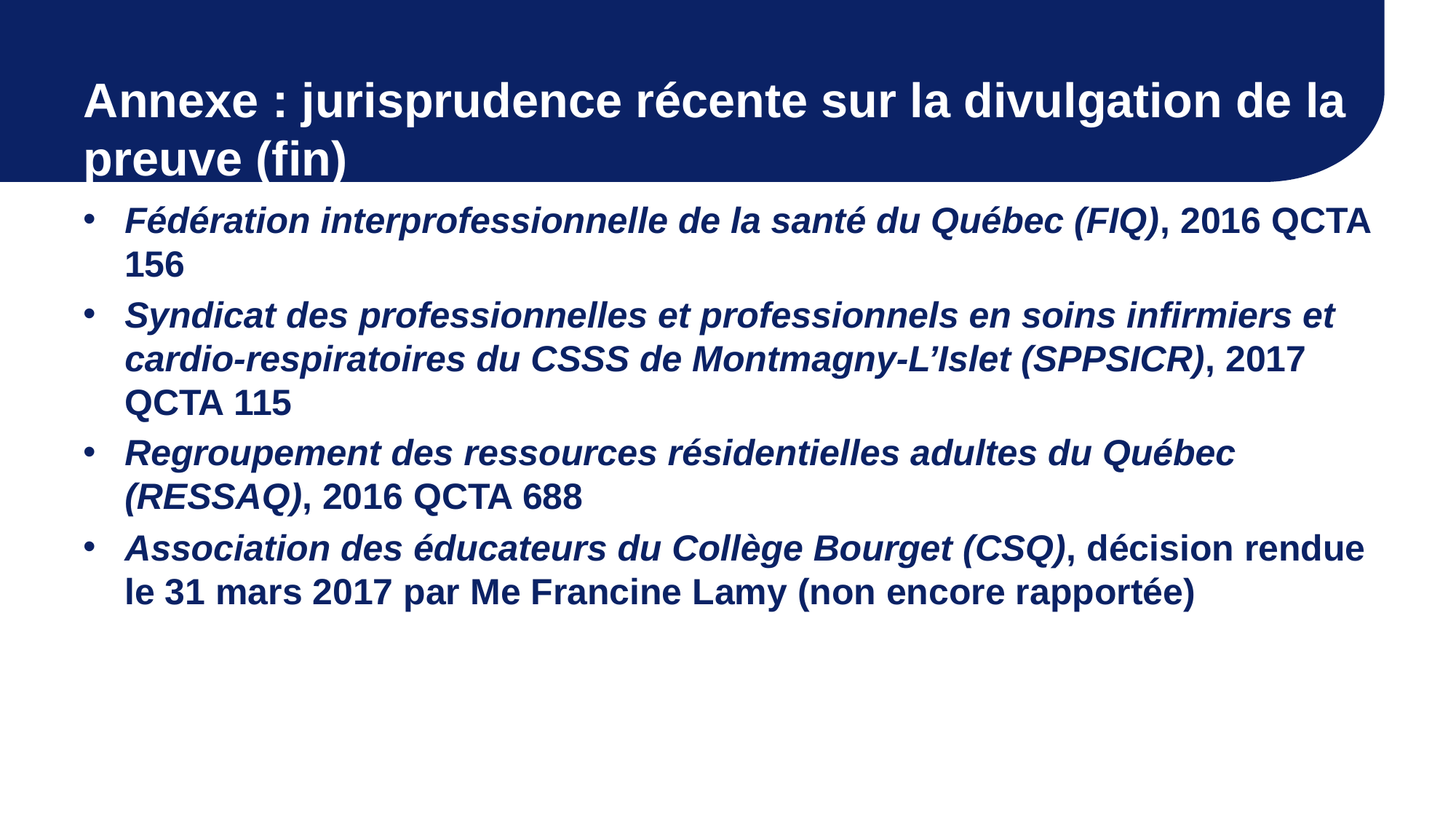

# Annexe : jurisprudence récente sur la divulgation de la preuve (fin)
Fédération interprofessionnelle de la santé du Québec (FIQ), 2016 QCTA 156
Syndicat des professionnelles et professionnels en soins infirmiers et cardio-respiratoires du CSSS de Montmagny-L’Islet (SPPSICR), 2017 QCTA 115
Regroupement des ressources résidentielles adultes du Québec (RESSAQ), 2016 QCTA 688
Association des éducateurs du Collège Bourget (CSQ), décision rendue le 31 mars 2017 par Me Francine Lamy (non encore rapportée)